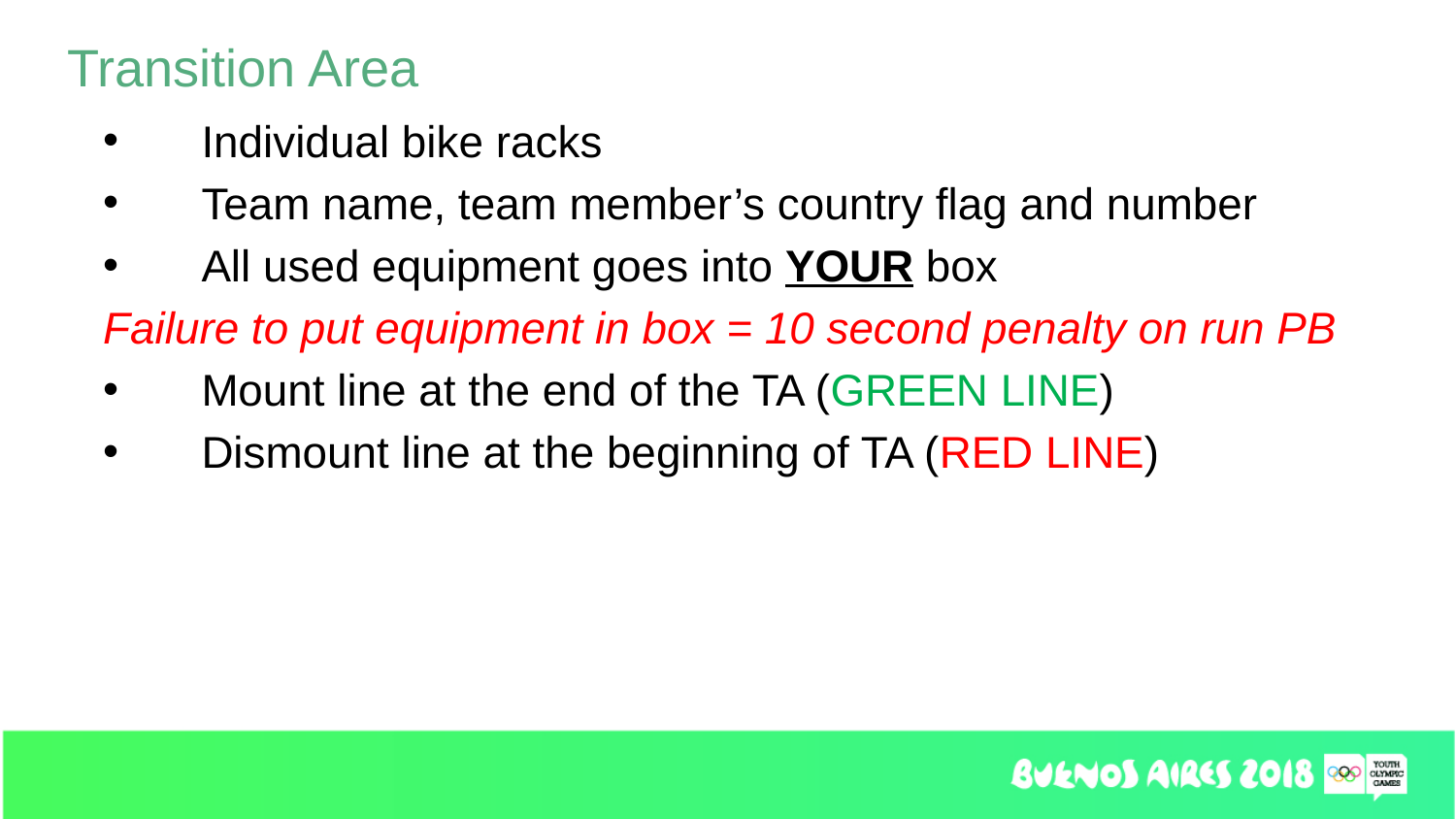

Transition Area

Individual bike racks
Team name, team member’s country flag and number
All used equipment goes into YOUR box
Failure to put equipment in box = 10 second penalty on run PB
Mount line at the end of the TA (GREEN LINE)
Dismount line at the beginning of TA (RED LINE)